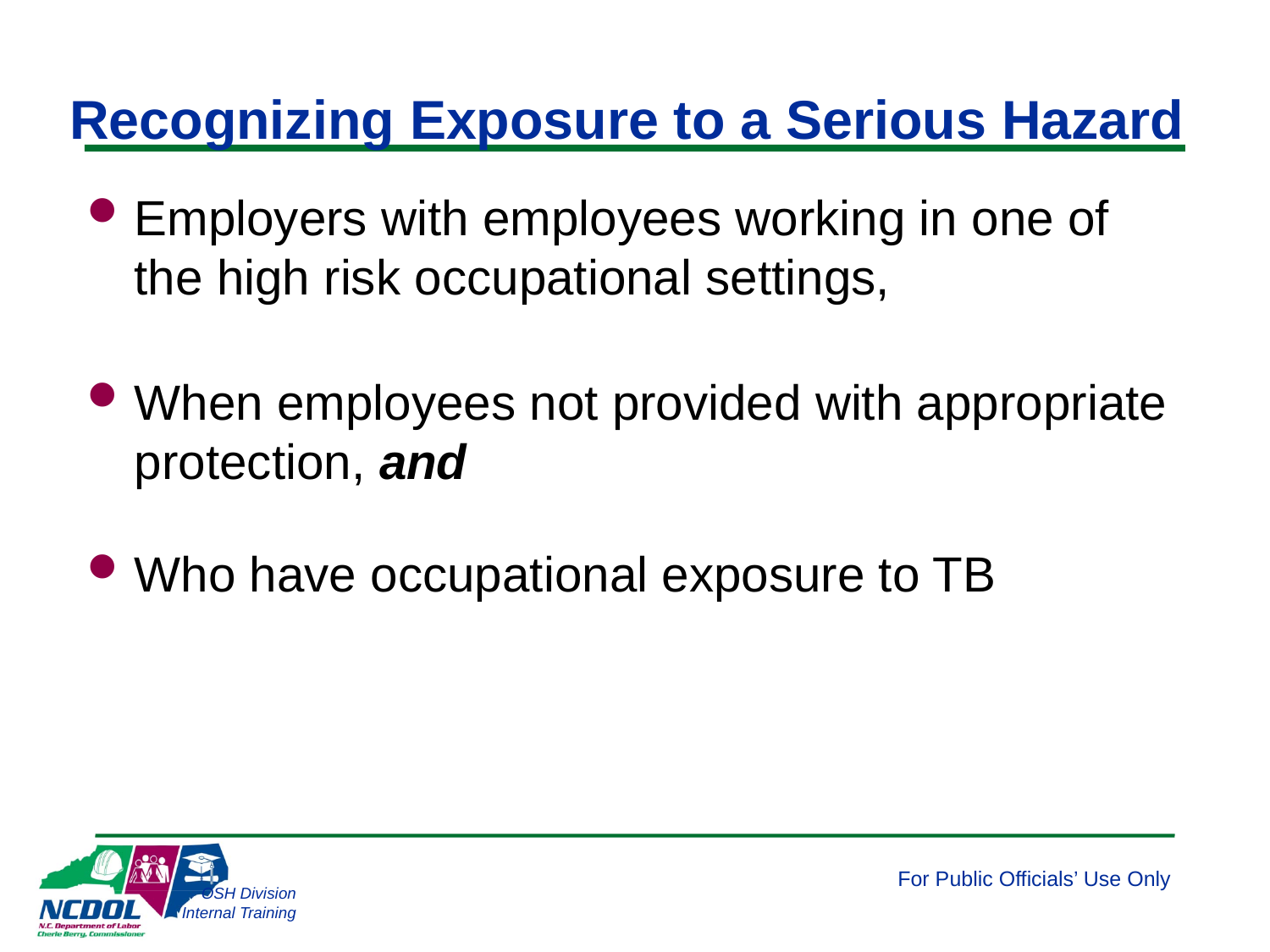

# Recognizing Exposure to a Serious Hazard
Employers with employees working in one of the high risk occupational settings,

When employees not provided with appropriate protection, and

Who have occupational exposure to TB